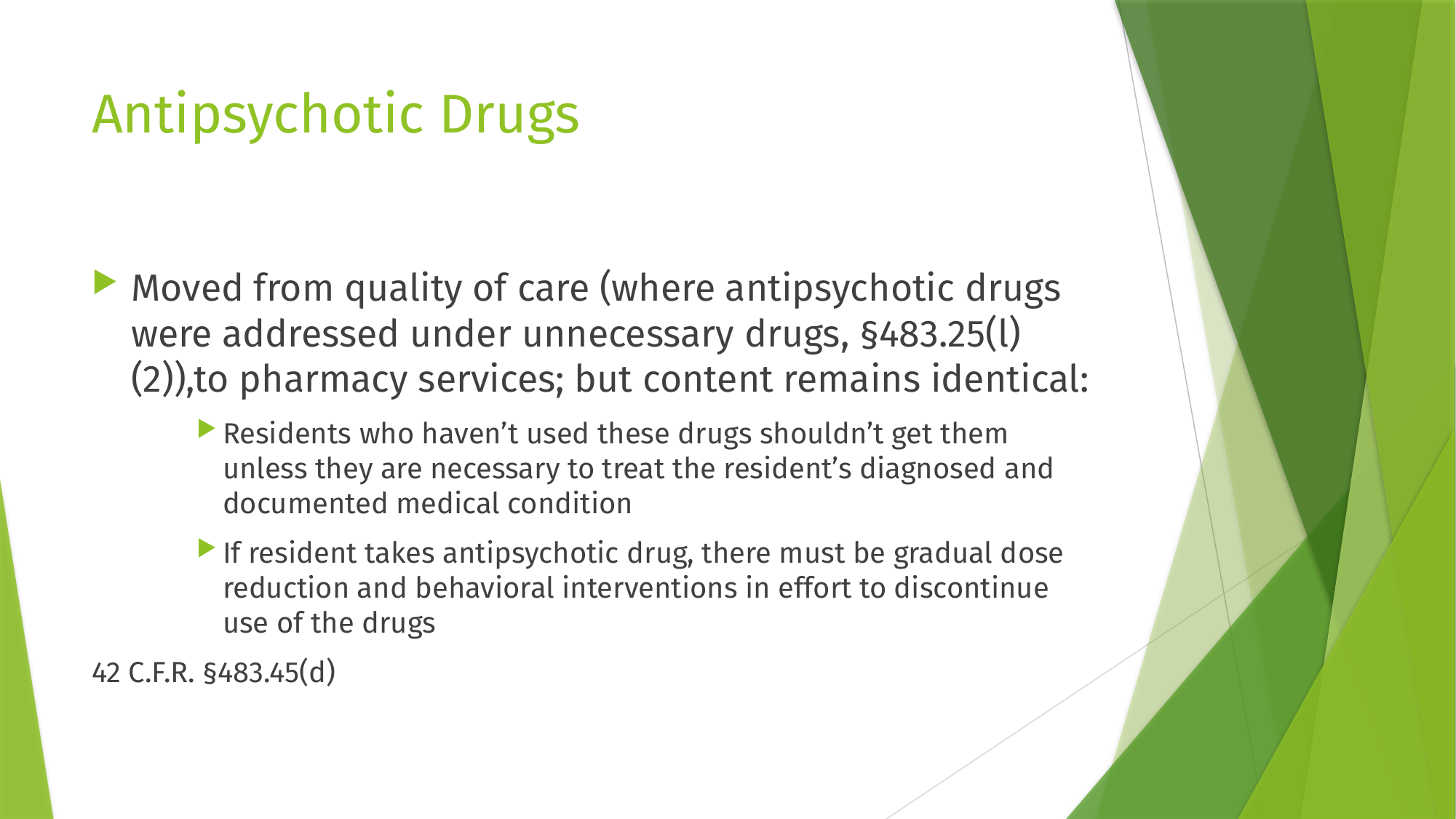

# Antipsychotic Drugs
Moved from quality of care (where antipsychotic drugs were addressed under unnecessary drugs, §483.25(l)(2)),to pharmacy services; but content remains identical:
Residents who haven’t used these drugs shouldn’t get them unless they are necessary to treat the resident’s diagnosed and documented medical condition
If resident takes antipsychotic drug, there must be gradual dose reduction and behavioral interventions in effort to discontinue use of the drugs
42 C.F.R. §483.45(d)